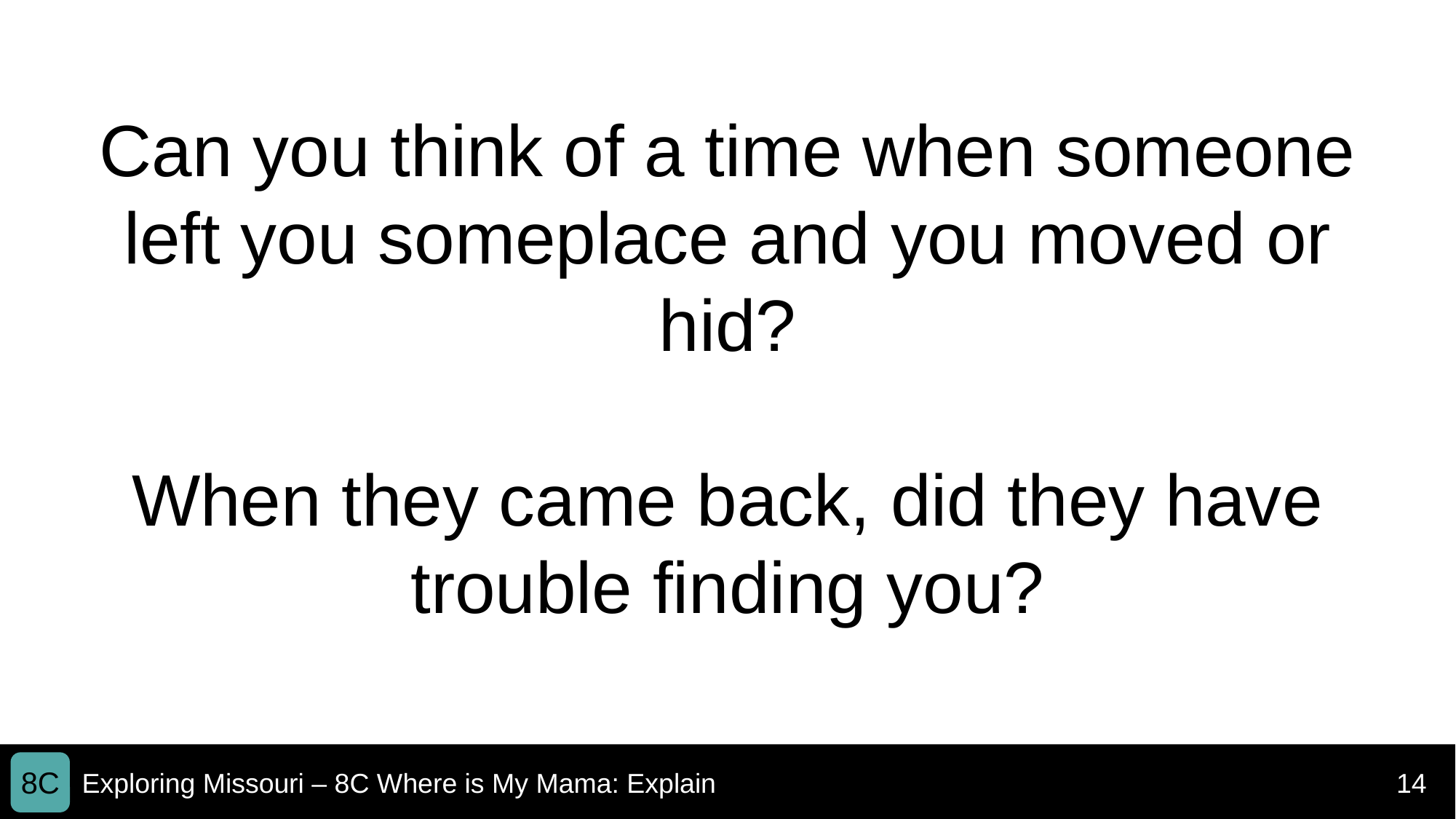

Can you think of a time when someone left you someplace and you moved or hid?

When they came back, did they have trouble finding you?

8C
Exploring Missouri – 8C Where is My Mama: Explain
14